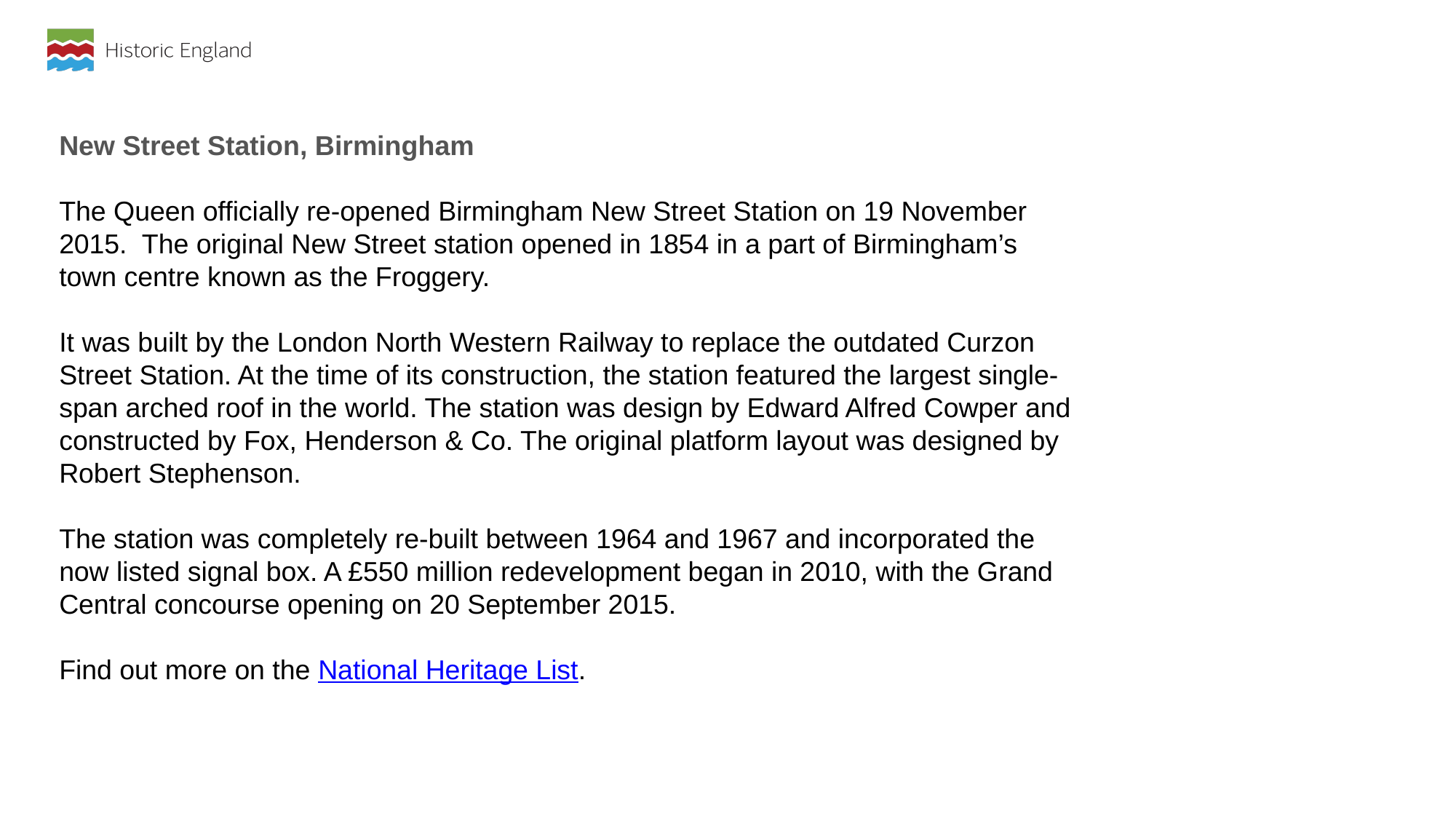

New Street Station, Birmingham

The Queen officially re-opened Birmingham New Street Station on 19 November 2015.  The original New Street station opened in 1854 in a part of Birmingham’s town centre known as the Froggery.

It was built by the London North Western Railway to replace the outdated Curzon Street Station. At the time of its construction, the station featured the largest single-span arched roof in the world. The station was design by Edward Alfred Cowper and constructed by Fox, Henderson & Co. The original platform layout was designed by Robert Stephenson.

The station was completely re-built between 1964 and 1967 and incorporated the now listed signal box. A £550 million redevelopment began in 2010, with the Grand Central concourse opening on 20 September 2015.

Find out more on the National Heritage List.